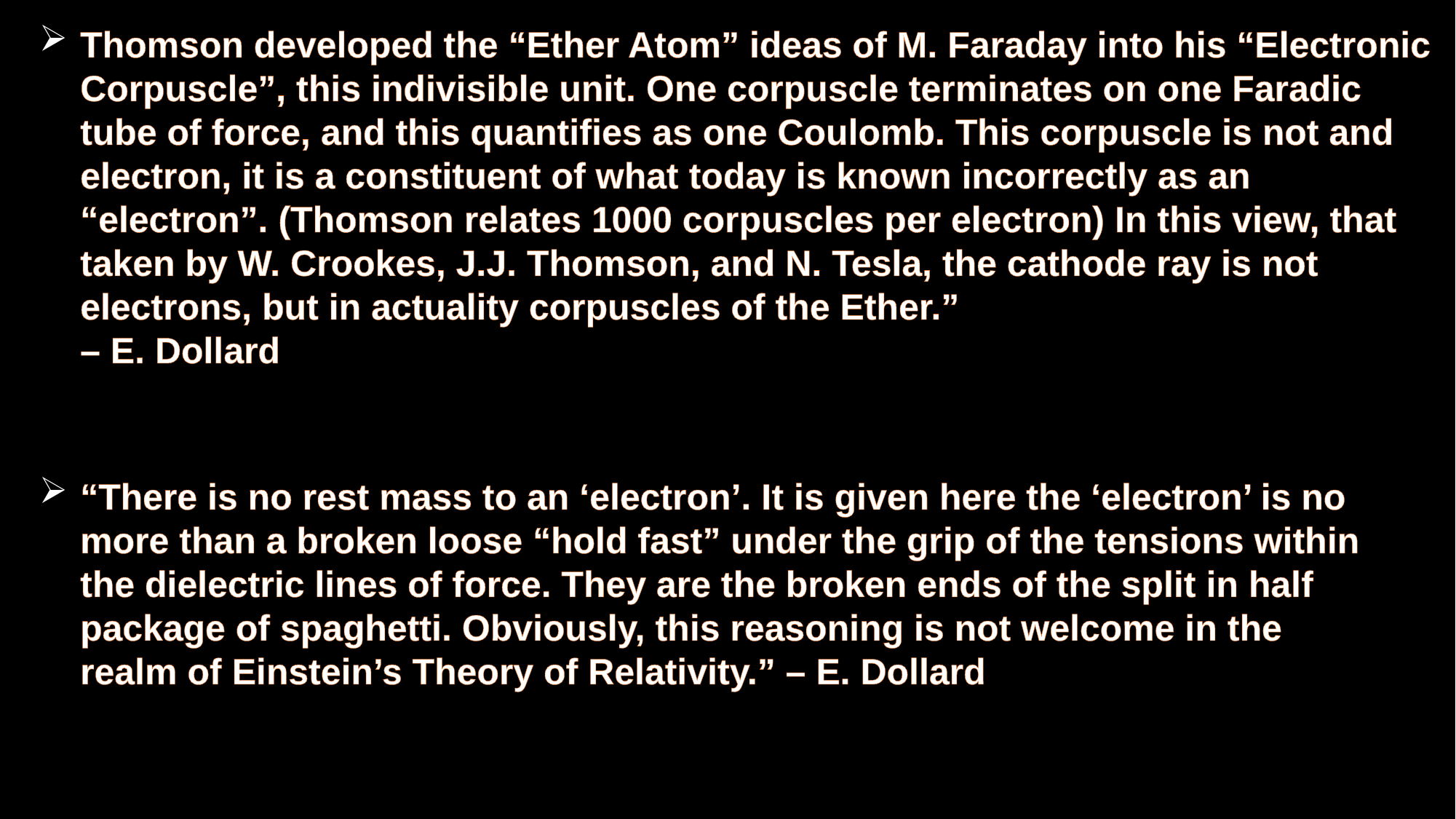

Thomson developed the “Ether Atom” ideas of M. Faraday into his “Electronic Corpuscle”, this indivisible unit. One corpuscle terminates on one Faradic tube of force, and this quantifies as one Coulomb. This corpuscle is not and electron, it is a constituent of what today is known incorrectly as an “electron”. (Thomson relates 1000 corpuscles per electron) In this view, that taken by W. Crookes, J.J. Thomson, and N. Tesla, the cathode ray is not electrons, but in actuality corpuscles of the Ether.”
– E. Dollard
“There is no rest mass to an ‘electron’. It is given here the ‘electron’ is no more than a broken loose “hold fast” under the grip of the tensions within the dielectric lines of force. They are the broken ends of the split in half package of spaghetti. Obviously, this reasoning is not welcome in the realm of Einstein’s Theory of Relativity.” – E. Dollard